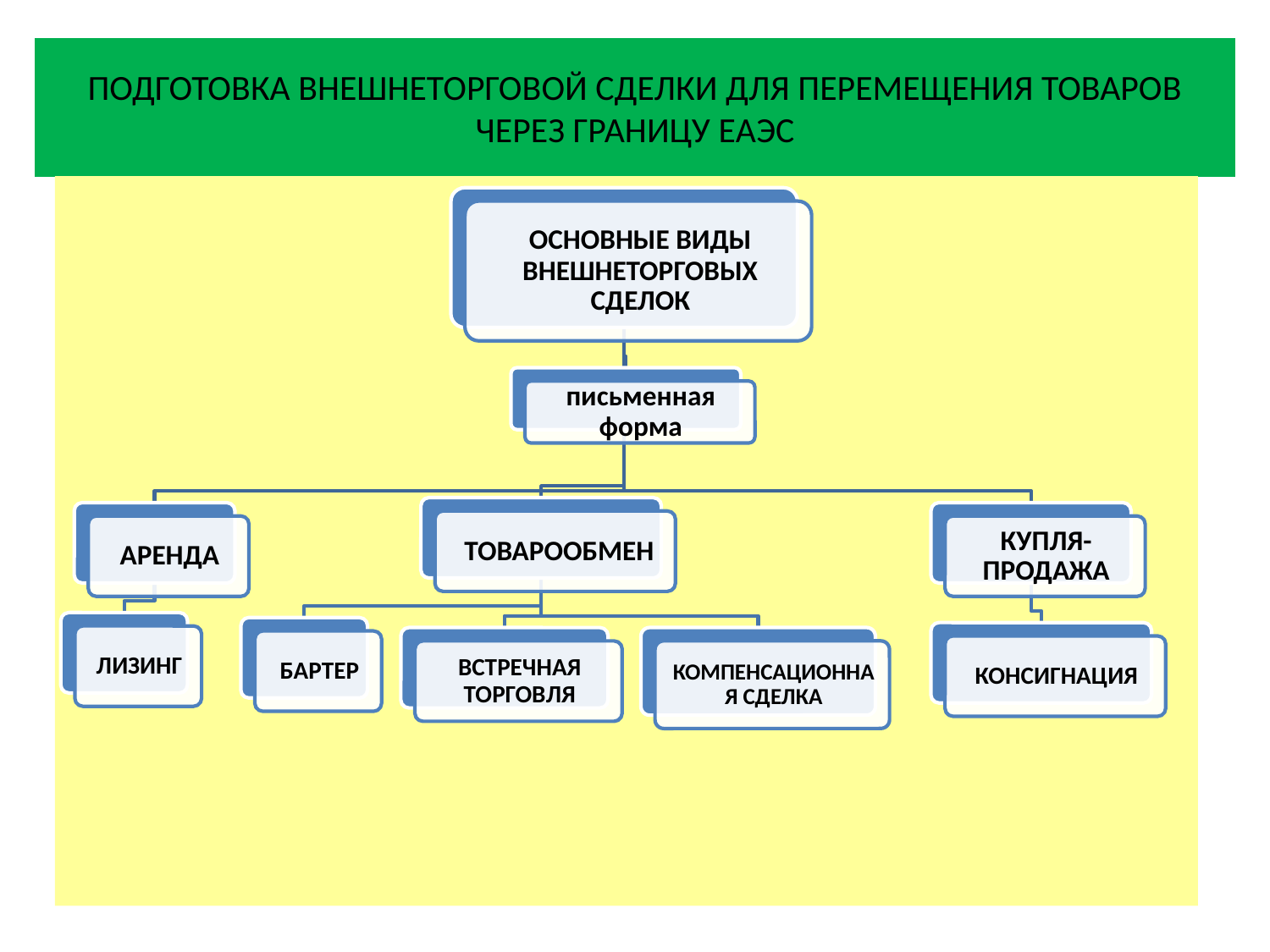

# ПОДГОТОВКА ВНЕШНЕТОРГОВОЙ СДЕЛКИ ДЛЯ ПЕРЕМЕЩЕНИЯ ТОВАРОВ ЧЕРЕЗ ГРАНИЦУ ЕАЭС
ОСНОВНЫЕ ВИДЫ ВНЕШНЕТОРГОВЫХ СДЕЛОК
АРЕНДА
ЛИЗИНГ
письменная форма
 ТОВАРООБМЕН
БАРТЕР
ВСТРЕЧНАЯ ТОРГОВЛЯ
КОМПЕНСАЦИОННАЯ СДЕЛКА
КУПЛЯ-ПРОДАЖА
КОНСИГНАЦИЯ